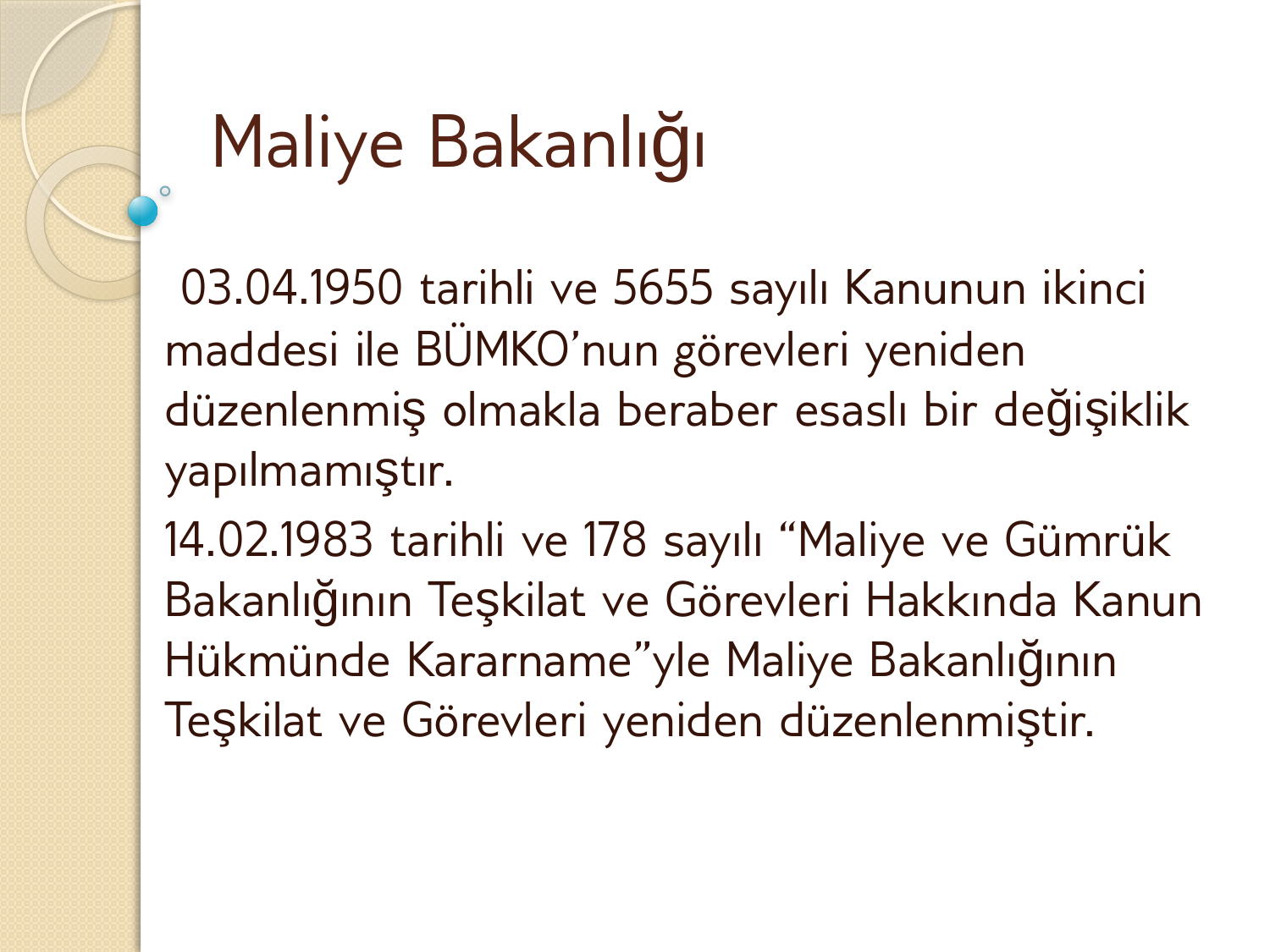

# Maliye Bakanlığı
	 03.04.1950 tarihli ve 5655 sayılı Kanunun ikinci maddesi ile BÜMKO’nun görevleri yeniden düzenlenmiş olmakla beraber esaslı bir değişiklik yapılmamıştır.
	14.02.1983 tarihli ve 178 sayılı “Maliye ve Gümrük Bakanlığının Teşkilat ve Görevleri Hakkında Kanun Hükmünde Kararname”yle Maliye Bakanlığının Teşkilat ve Görevleri yeniden düzenlenmiştir.